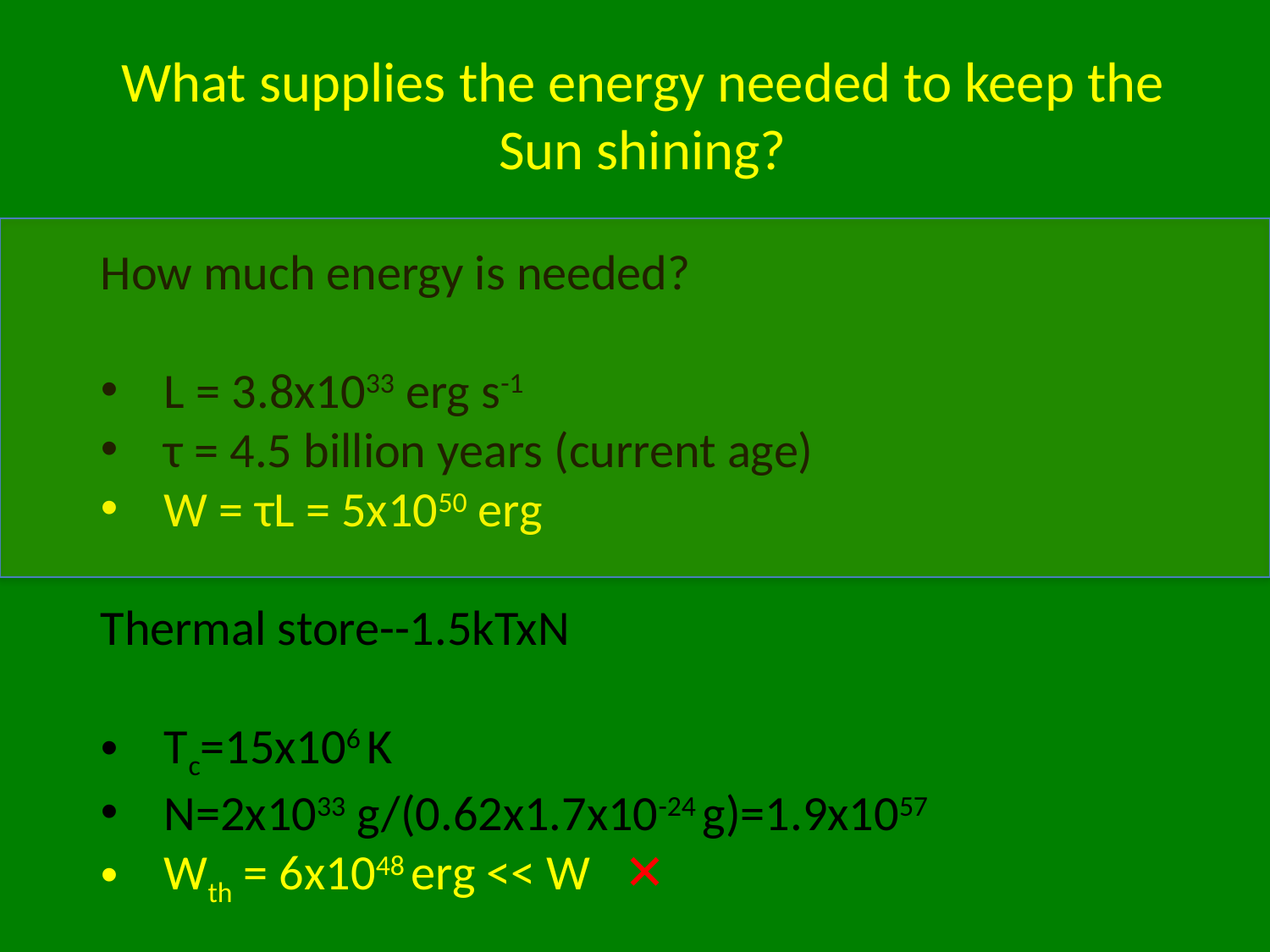

What supplies the energy needed to keep the Sun shining?

How much energy is needed?

L = 3.8x1033 erg s-1
τ = 4.5 billion years (current age)
W = τL = 5x1050 erg

Thermal store--1.5kTxN

Tc=15x106 K
N=2x1033 g/(0.62x1.7x10-24 g)=1.9x1057
Wth = 6x1048 erg << W   ✕